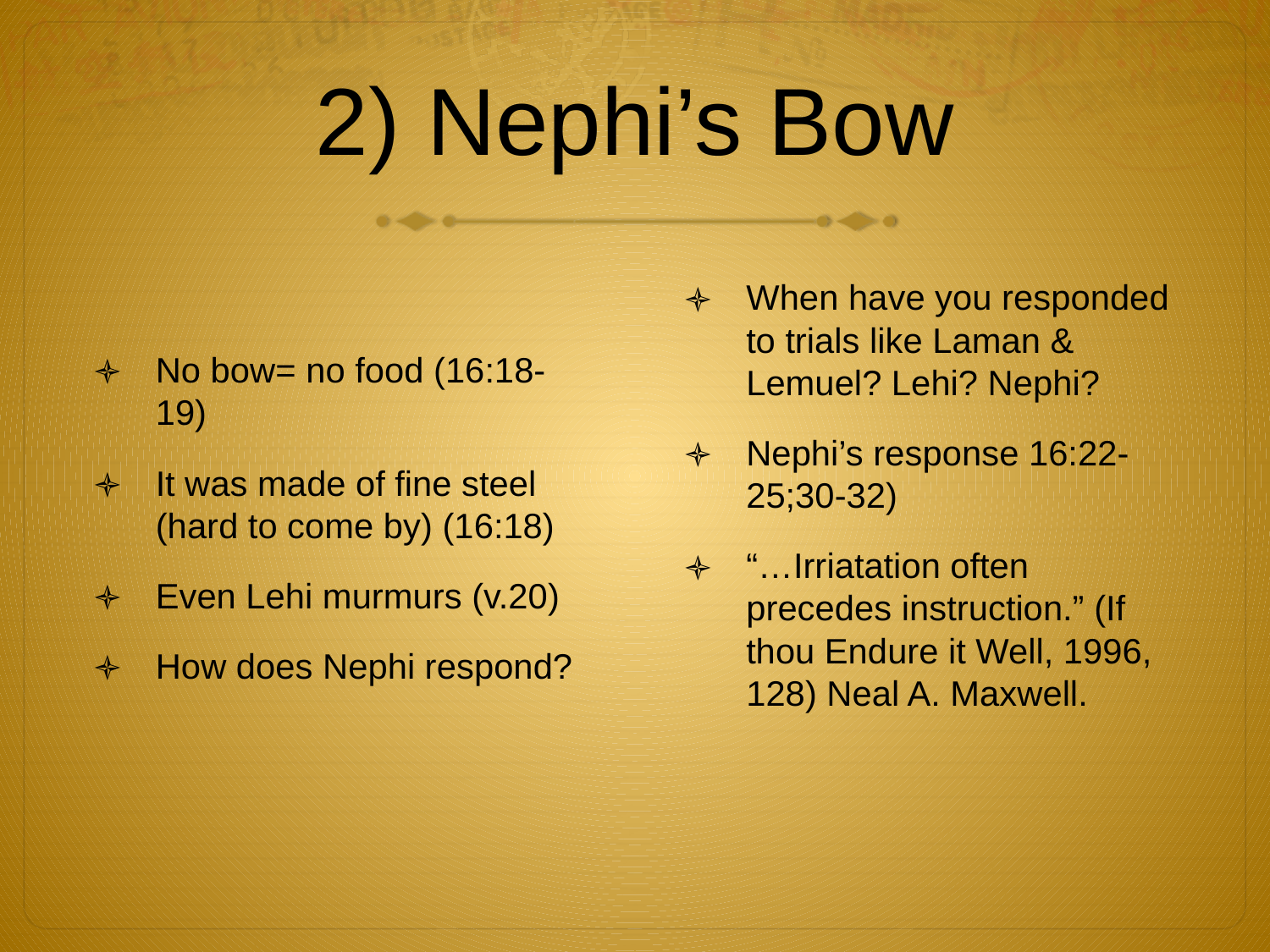

# 2) Nephi’s Bow
When have you responded to trials like Laman & Lemuel? Lehi? Nephi?
Nephi’s response 16:22-25;30-32)
“…Irriatation often precedes instruction.” (If thou Endure it Well, 1996, 128) Neal A. Maxwell.
No bow= no food (16:18-19)
It was made of fine steel (hard to come by) (16:18)
Even Lehi murmurs (v.20)
How does Nephi respond?